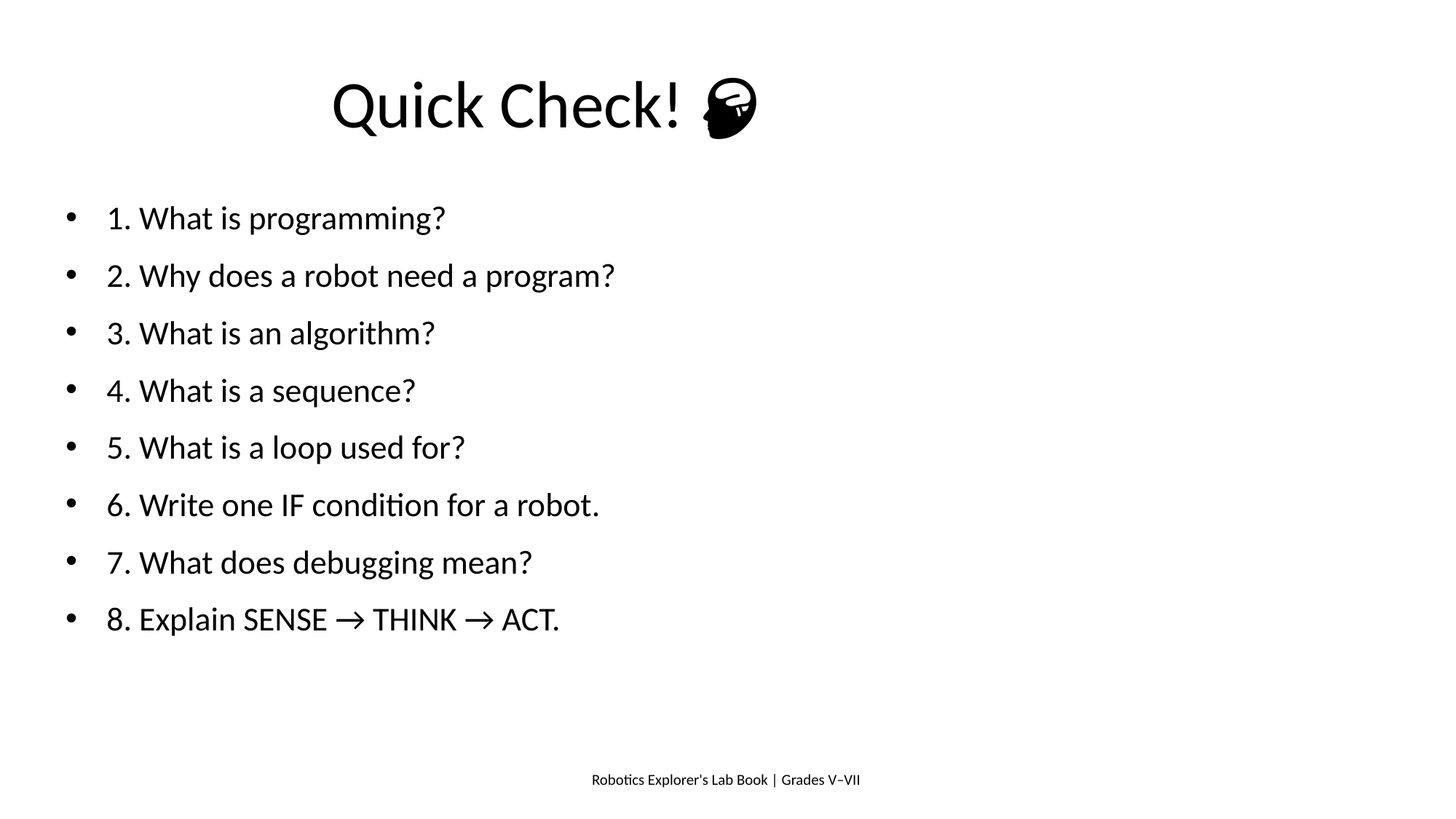

# Quick Check! 🧠
1. What is programming?
2. Why does a robot need a program?
3. What is an algorithm?
4. What is a sequence?
5. What is a loop used for?
6. Write one IF condition for a robot.
7. What does debugging mean?
8. Explain SENSE → THINK → ACT.
Robotics Explorer's Lab Book | Grades V–VII